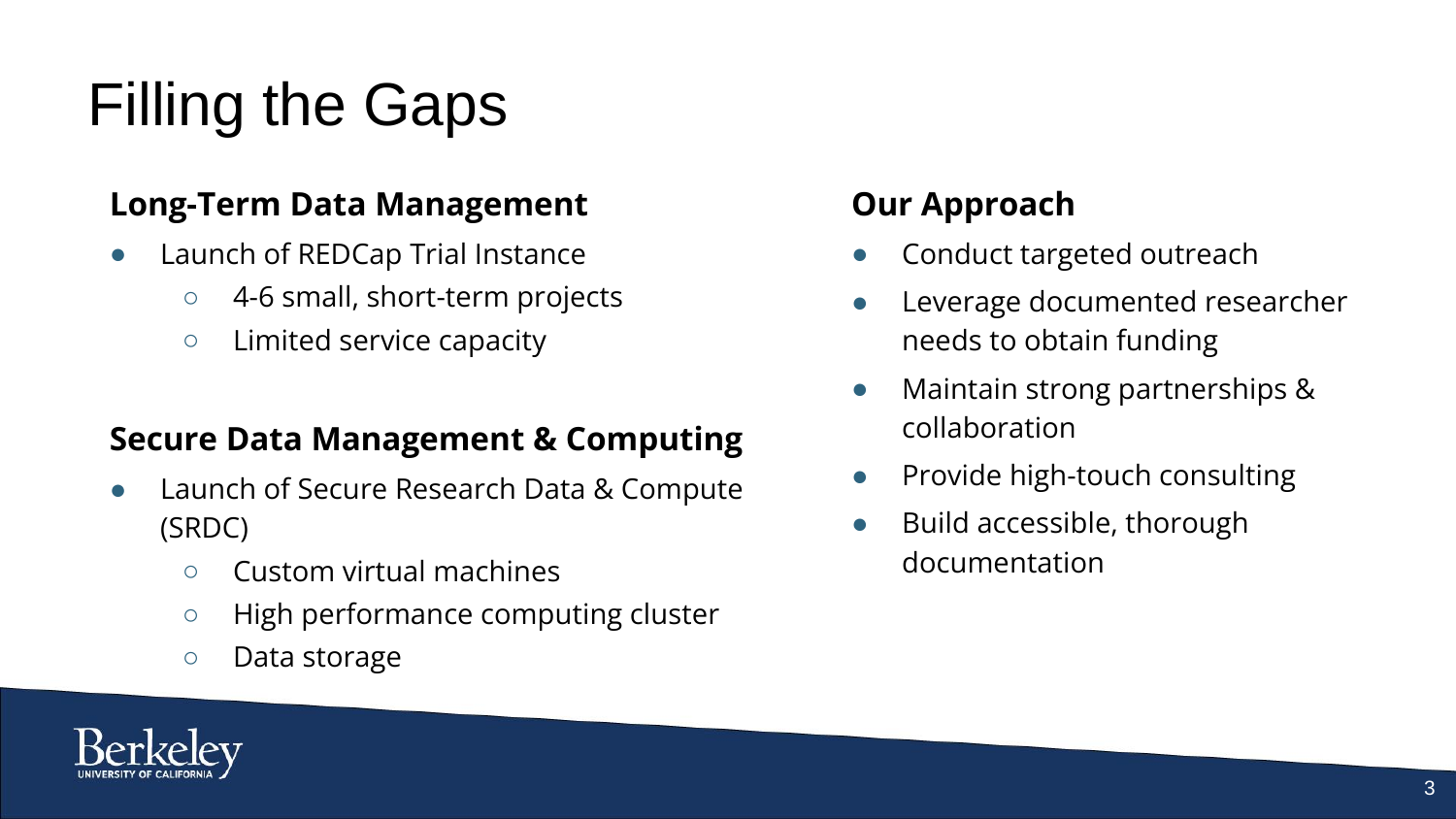

# Filling the Gaps
Long-Term Data Management
Launch of REDCap Trial Instance
4-6 small, short-term projects
Limited service capacity

Secure Data Management & Computing
Launch of Secure Research Data & Compute (SRDC)
Custom virtual machines
High performance computing cluster
Data storage

Our Approach
Conduct targeted outreach
Leverage documented researcher needs to obtain funding
Maintain strong partnerships & collaboration
Provide high-touch consulting
Build accessible, thorough documentation
3